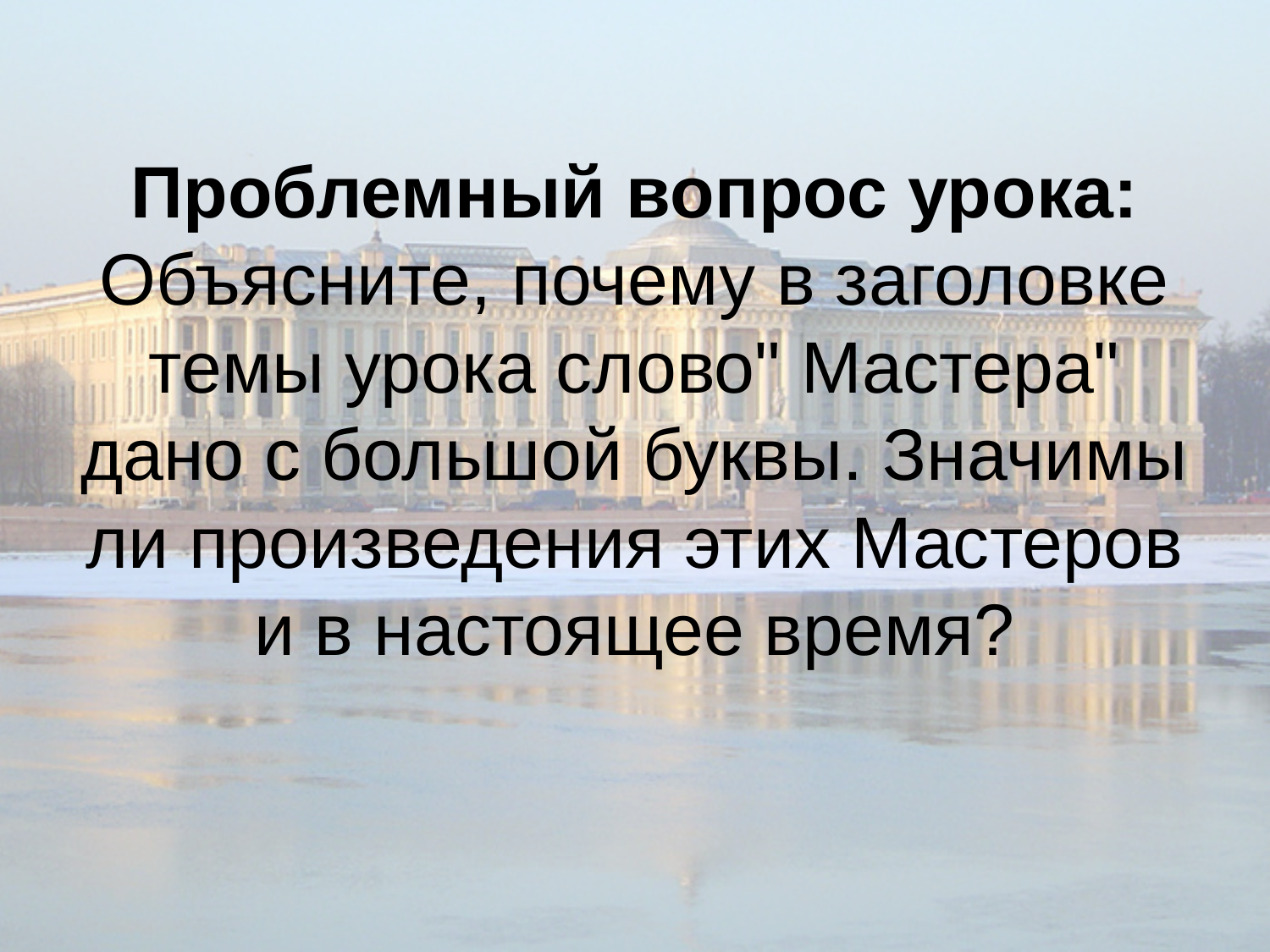

# Проблемный вопрос урока: Объясните, почему в заголовке темы урока слово" Мастера" дано с большой буквы. Значимы ли произведения этих Мастеров и в настоящее время?